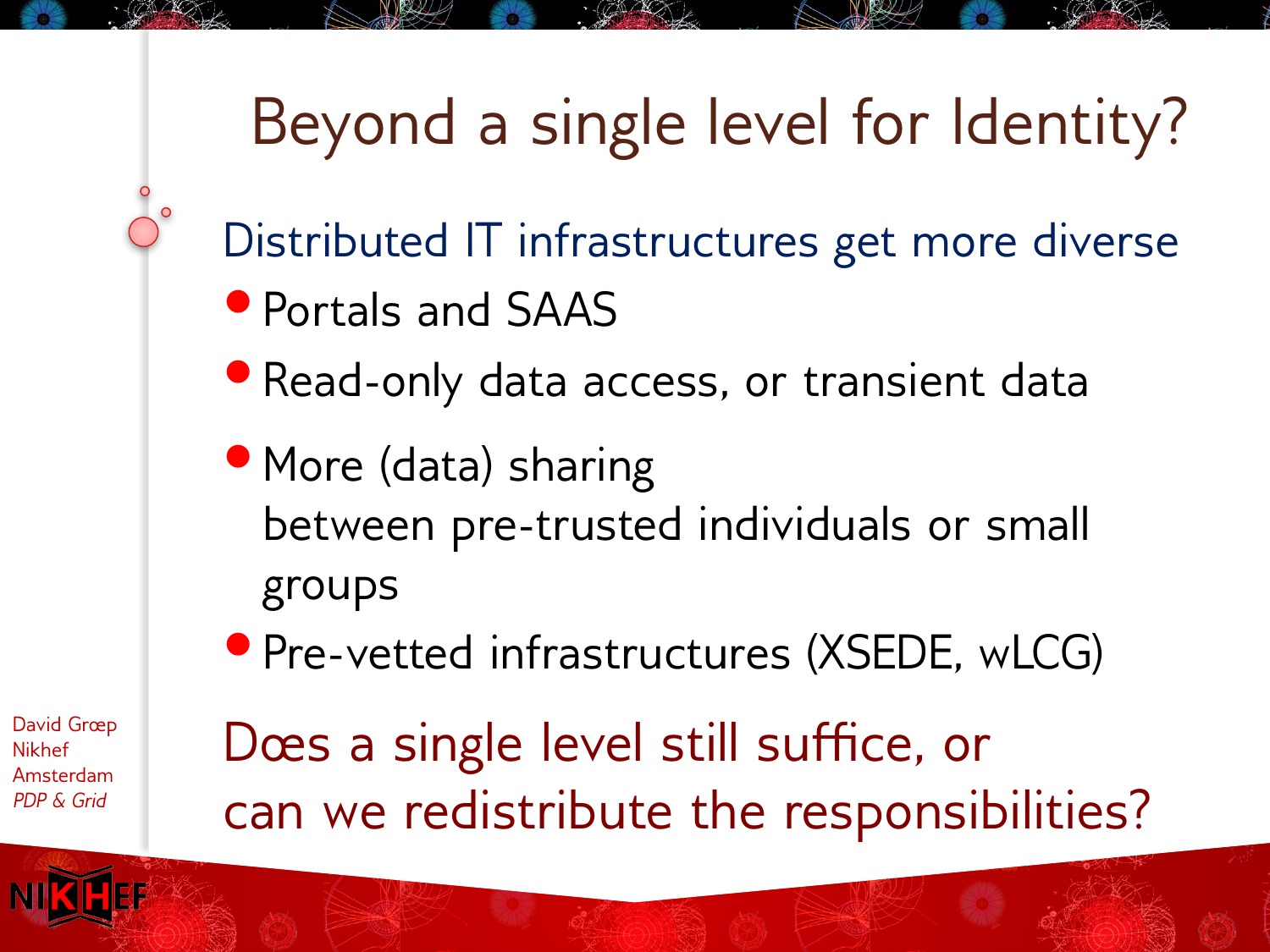

# Beyond a single level for Identity?
Distributed IT infrastructures get more diverse
Portals and SAAS
Read-only data access, or transient data

More (data) sharing
between pre-trusted individuals or small groups
Pre-vetted infrastructures (XSEDE, wLCG)

Does a single level still suffice, or
can we redistribute the responsibilities?